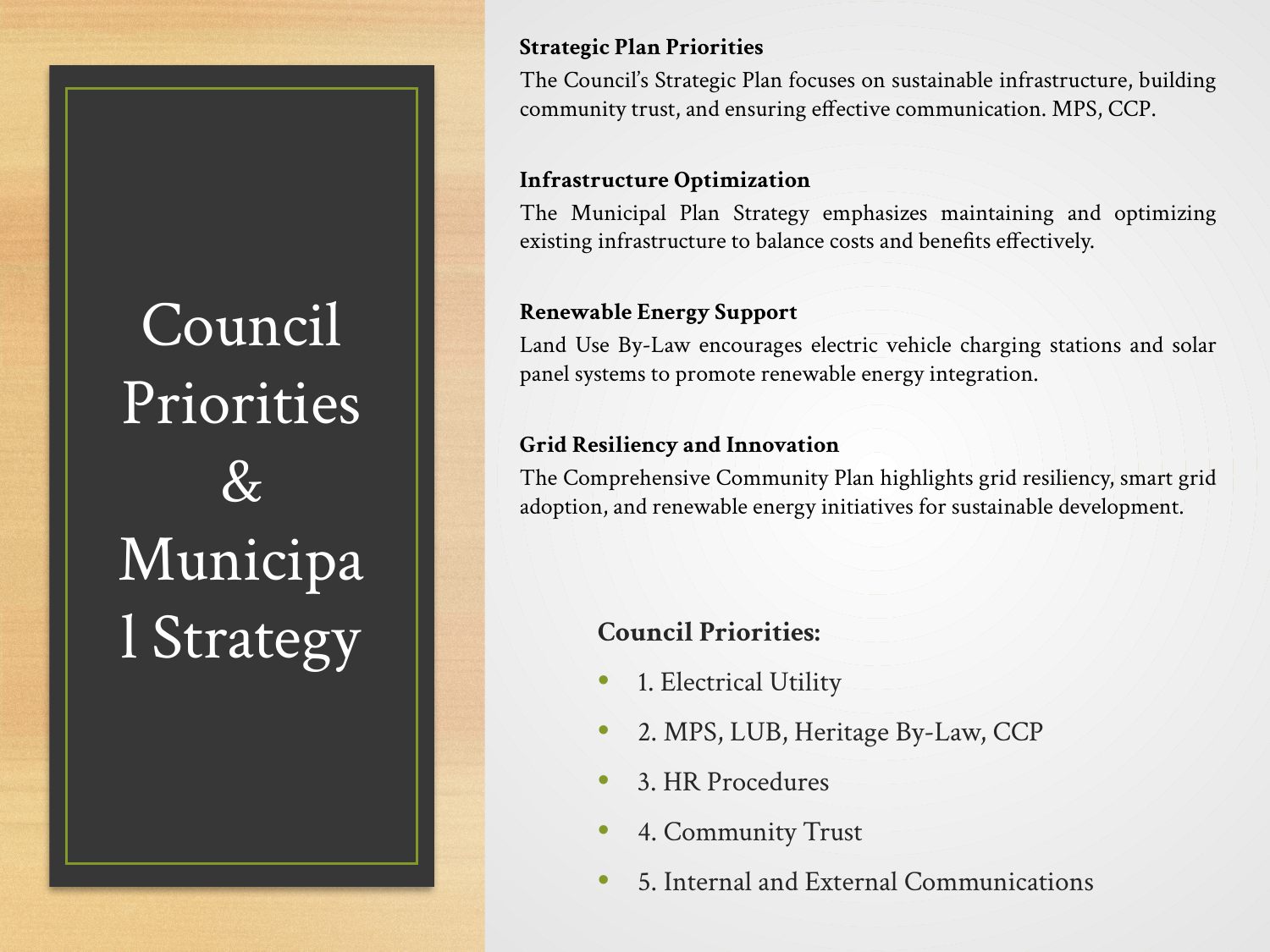

Strategic Plan Priorities
The Council’s Strategic Plan focuses on sustainable infrastructure, building community trust, and ensuring effective communication. MPS, CCP.
Infrastructure Optimization
The Municipal Plan Strategy emphasizes maintaining and optimizing existing infrastructure to balance costs and benefits effectively.
Renewable Energy Support
Land Use By-Law encourages electric vehicle charging stations and solar panel systems to promote renewable energy integration.
Grid Resiliency and Innovation
The Comprehensive Community Plan highlights grid resiliency, smart grid adoption, and renewable energy initiatives for sustainable development.

# Council Priorities & Municipal Strategy
Council Priorities:
1. Electrical Utility
2. MPS, LUB, Heritage By-Law, CCP
3. HR Procedures
4. Community Trust
5. Internal and External Communications